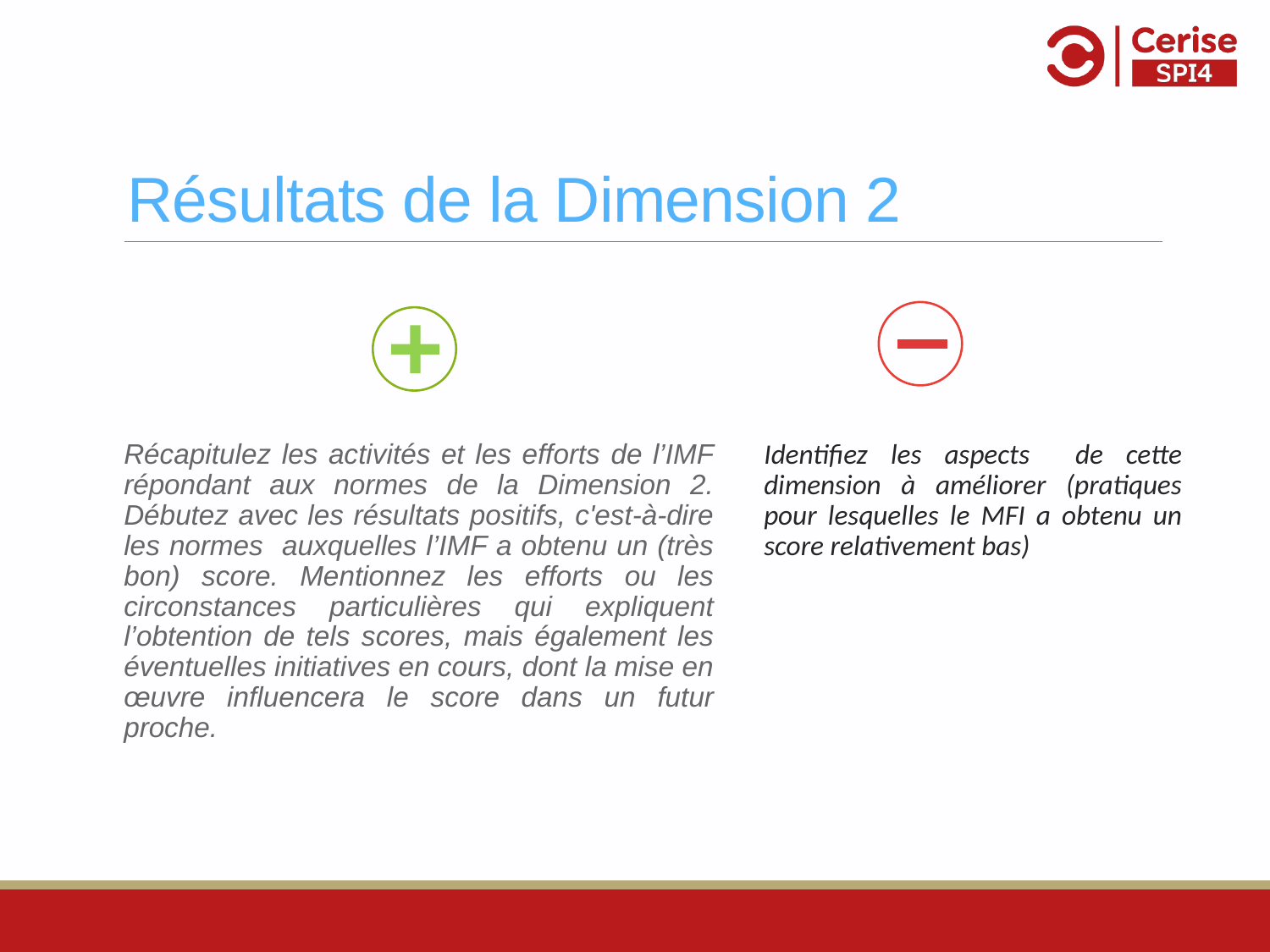

# Résultats de la Dimension 2

Récapitulez les activités et les efforts de l’IMF répondant aux normes de la Dimension 2. Débutez avec les résultats positifs, c'est-à-dire les normes  auxquelles l’IMF a obtenu un (très bon) score. Mentionnez les efforts ou les circonstances particulières qui expliquent l’obtention de tels scores, mais également les éventuelles initiatives en cours, dont la mise en œuvre influencera le score dans un futur proche.
Identifiez les aspects  de cette dimension à améliorer (pratiques pour lesquelles le MFI a obtenu un score relativement bas)